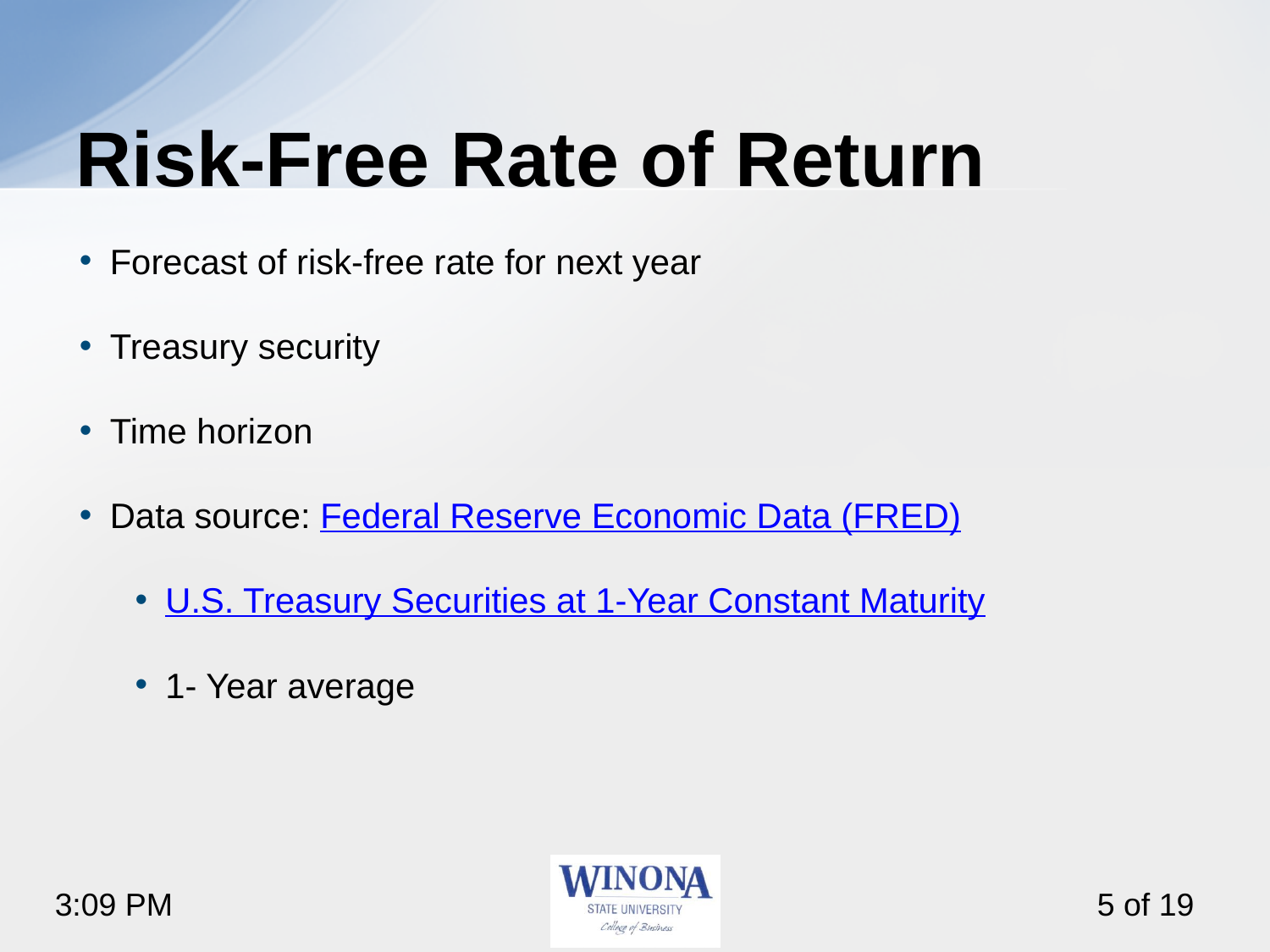

# Risk-Free Rate of Return
Forecast of risk-free rate for next year
Treasury security
Time horizon
Data source: Federal Reserve Economic Data (FRED)
U.S. Treasury Securities at 1-Year Constant Maturity
1- Year average